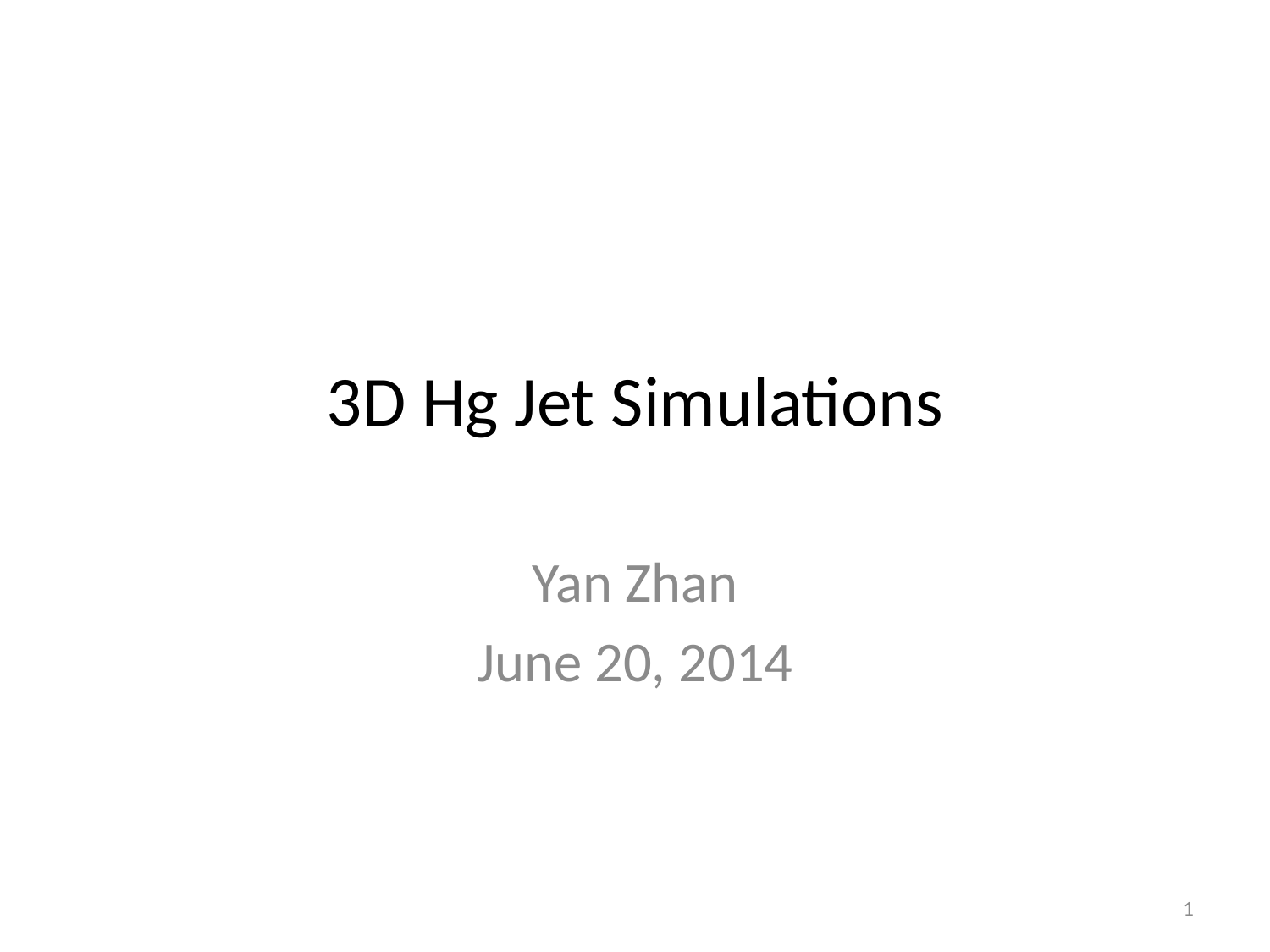

# 3D Hg Jet Simulations
Yan Zhan
June 20, 2014
1